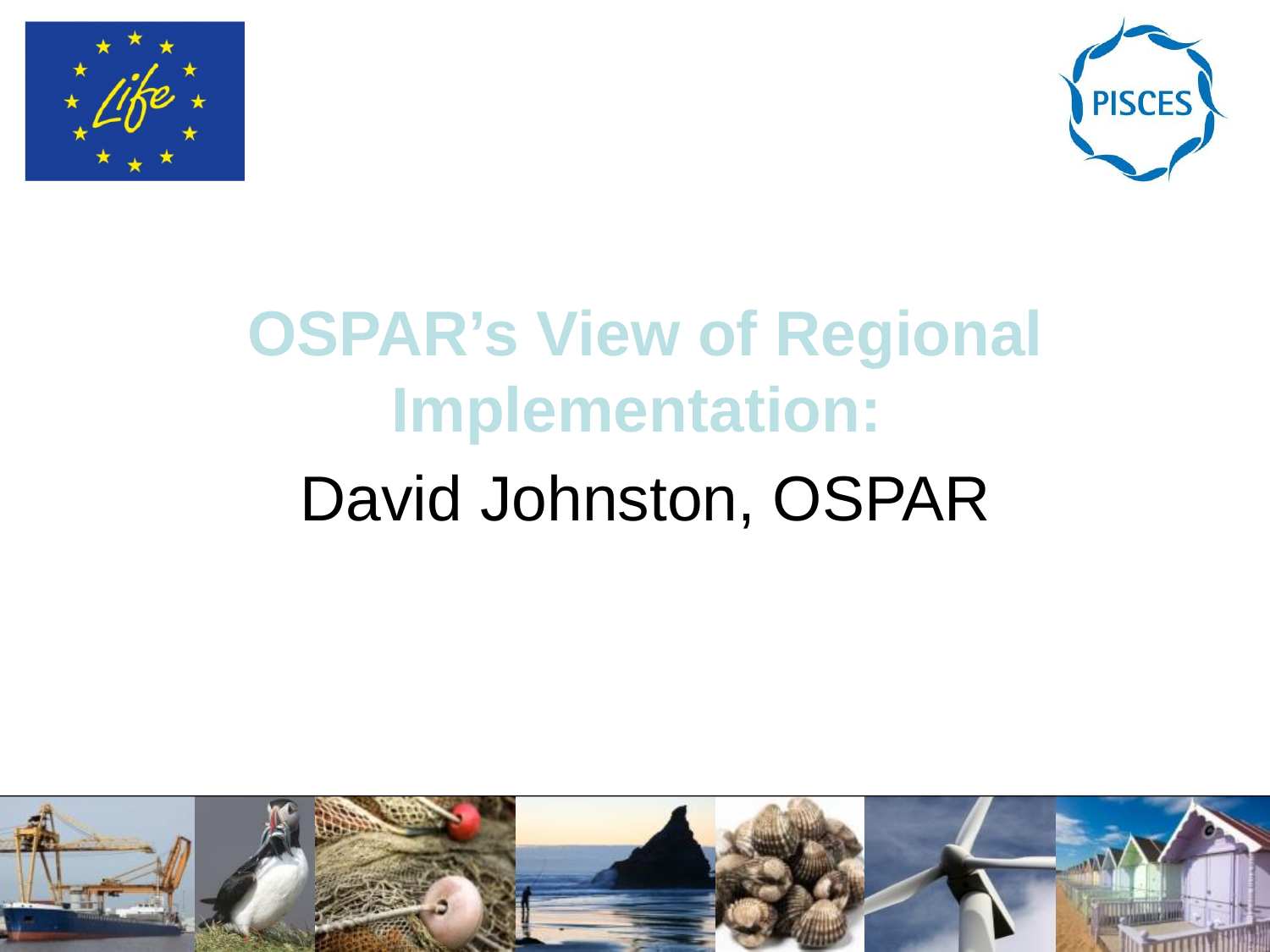

OSPAR’s View of Regional Implementation:
David Johnston, OSPAR